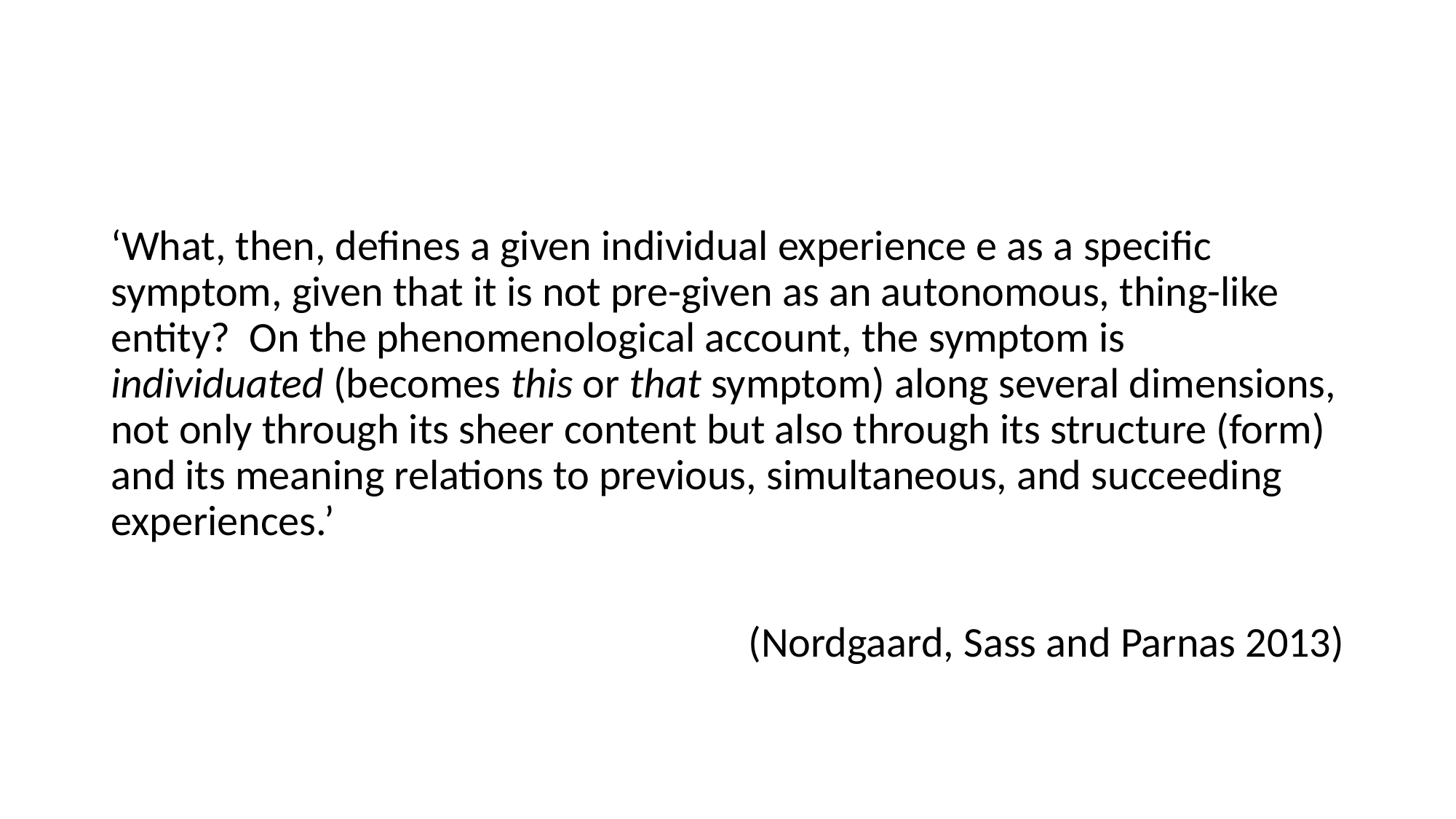

‘What, then, defines a given individual experience e as a specific symptom, given that it is not pre-given as an autonomous, thing-like entity?  On the phenomenological account, the symptom is individuated (becomes this or that symptom) along several dimensions, not only through its sheer content but also through its structure (form) and its meaning relations to previous, simultaneous, and succeeding experiences.’

(Nordgaard, Sass and Parnas 2013)